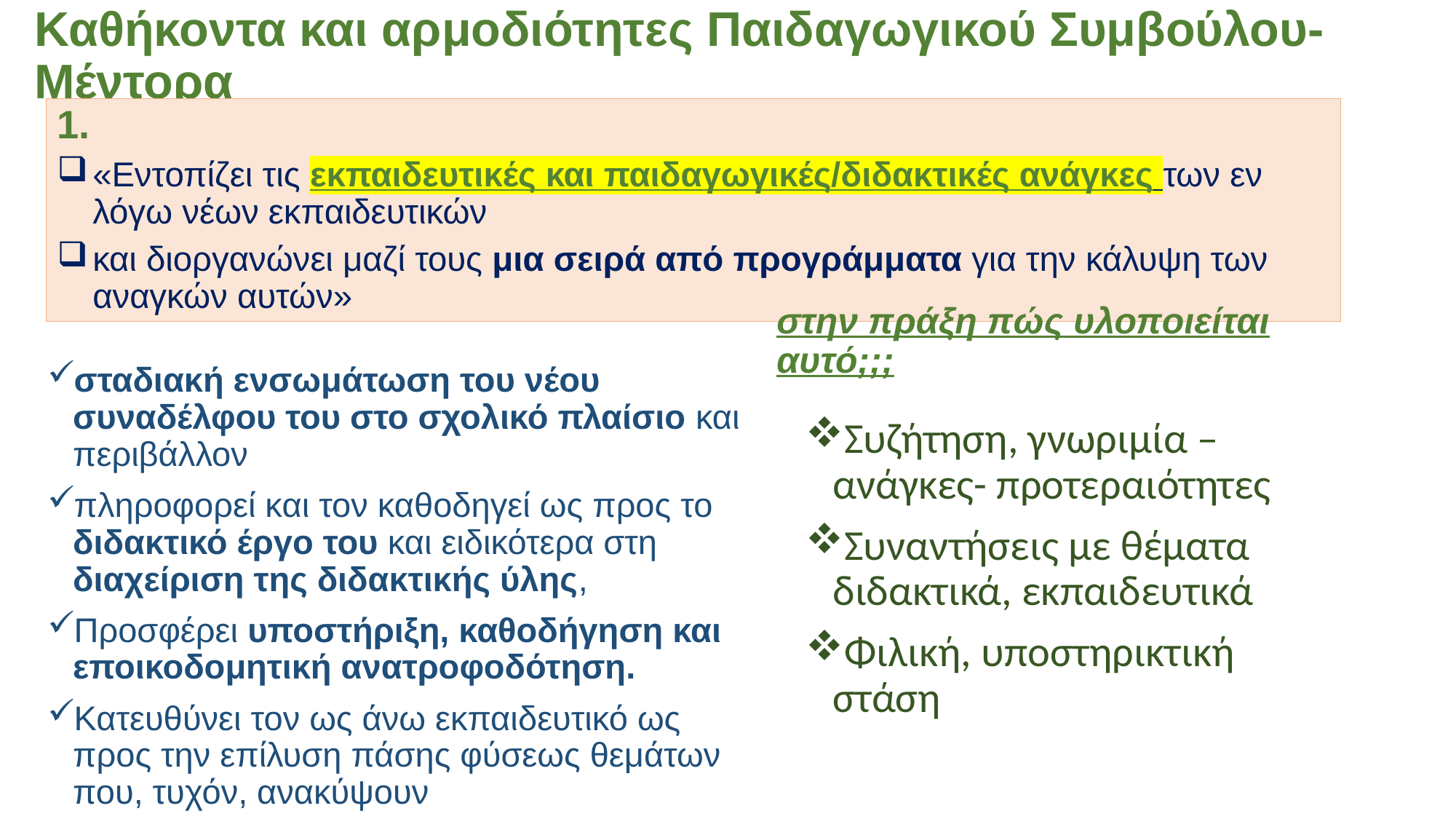

# Καθήκοντα και αρμοδιότητες Παιδαγωγικού Συμβούλου-Μέντορα
1.
«Εντοπίζει τις εκπαιδευτικές και παιδαγωγικές/διδακτικές ανάγκες των εν λόγω νέων εκπαιδευτικών
και διοργανώνει μαζί τους μια σειρά από προγράμματα για την κάλυψη των αναγκών αυτών»
στην πράξη πώς υλοποιείται αυτό;;;
σταδιακή ενσωμάτωση του νέου συναδέλφου του στο σχολικό πλαίσιο και περιβάλλον
πληροφορεί και τον καθοδηγεί ως προς το διδακτικό έργο του και ειδικότερα στη διαχείριση της διδακτικής ύλης,
Προσφέρει υποστήριξη, καθοδήγηση και εποικοδομητική ανατροφοδότηση.
Κατευθύνει τον ως άνω εκπαιδευτικό ως προς την επίλυση πάσης φύσεως θεμάτων που, τυχόν, ανακύψουν

Συζήτηση, γνωριμία – ανάγκες- προτεραιότητες
Συναντήσεις με θέματα διδακτικά, εκπαιδευτικά
Φιλική, υποστηρικτική στάση